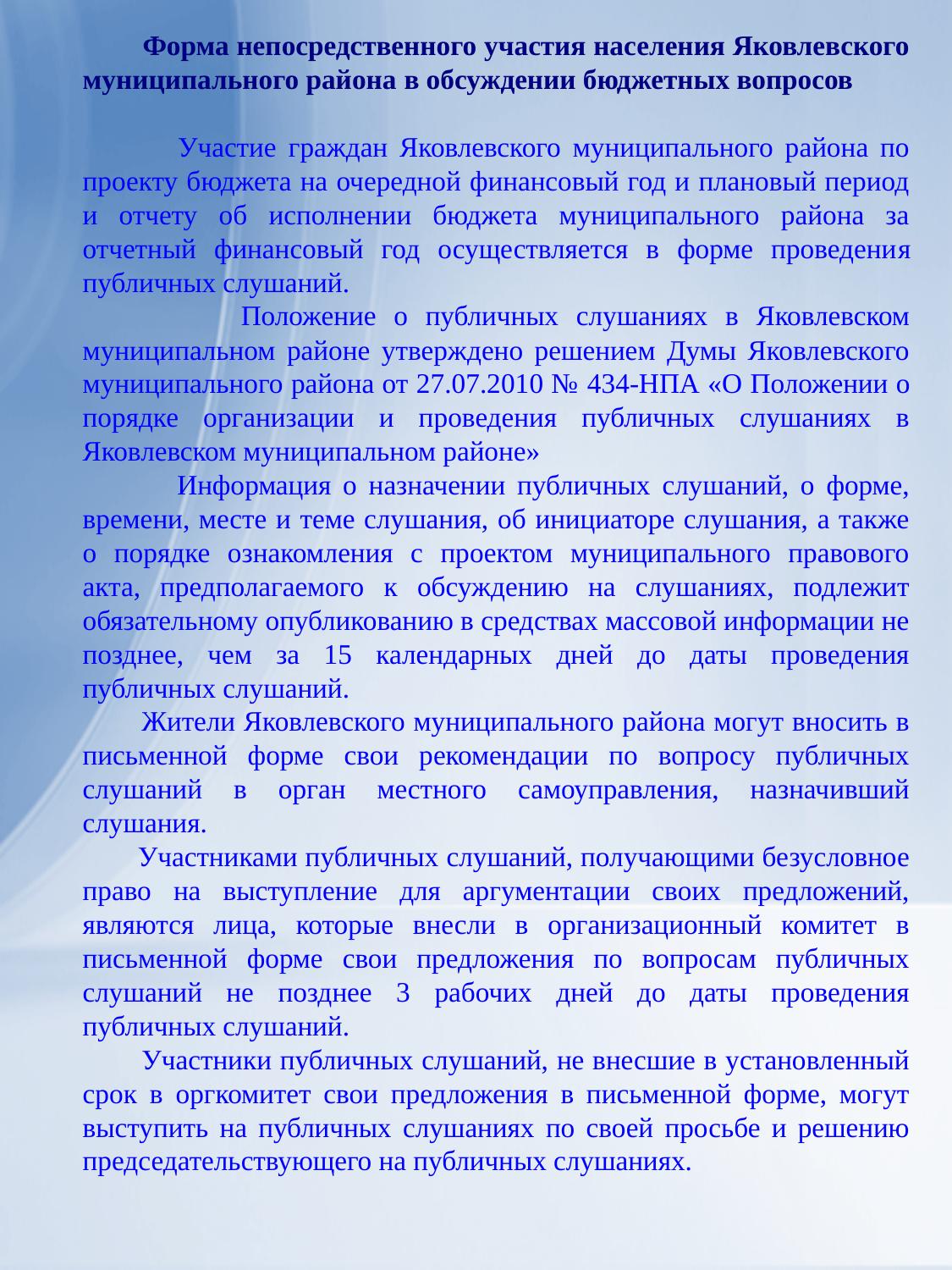

Форма непосредственного участия населения Яковлевского муниципального района в обсуждении бюджетных вопросов

        Участие граждан Яковлевского муниципального района по проекту бюджета на очередной финансовый год и плановый период и отчету об исполнении бюджета муниципального района за отчетный финансовый год осуществляется в форме проведения публичных слушаний.
         Положение о публичных слушаниях в Яковлевском муниципальном районе утверждено решением Думы Яковлевского муниципального района от 27.07.2010 № 434-НПА «О Положении о порядке организации и проведения публичных слушаниях в Яковлевском муниципальном районе»
        Информация о назначении публичных слушаний, о форме, времени, месте и теме слушания, об инициаторе слушания, а также о порядке ознакомления с проектом муниципального правового акта, предполагаемого к обсуждению на слушаниях, подлежит обязательному опубликованию в средствах массовой информации не позднее, чем за 15 календарных дней до даты проведения публичных слушаний.
       Жители Яковлевского муниципального района могут вносить в письменной форме свои рекомендации по вопросу публичных слушаний в орган местного самоуправления, назначивший слушания.
       Участниками публичных слушаний, получающими безусловное право на выступление для аргументации своих предложений, являются лица, которые внесли в организационный комитет в письменной форме свои предложения по вопросам публичных слушаний не позднее 3 рабочих дней до даты проведения публичных слушаний.
       Участники публичных слушаний, не внесшие в установленный срок в оргкомитет свои предложения в письменной форме, могут выступить на публичных слушаниях по своей просьбе и решению председательствующего на публичных слушаниях.